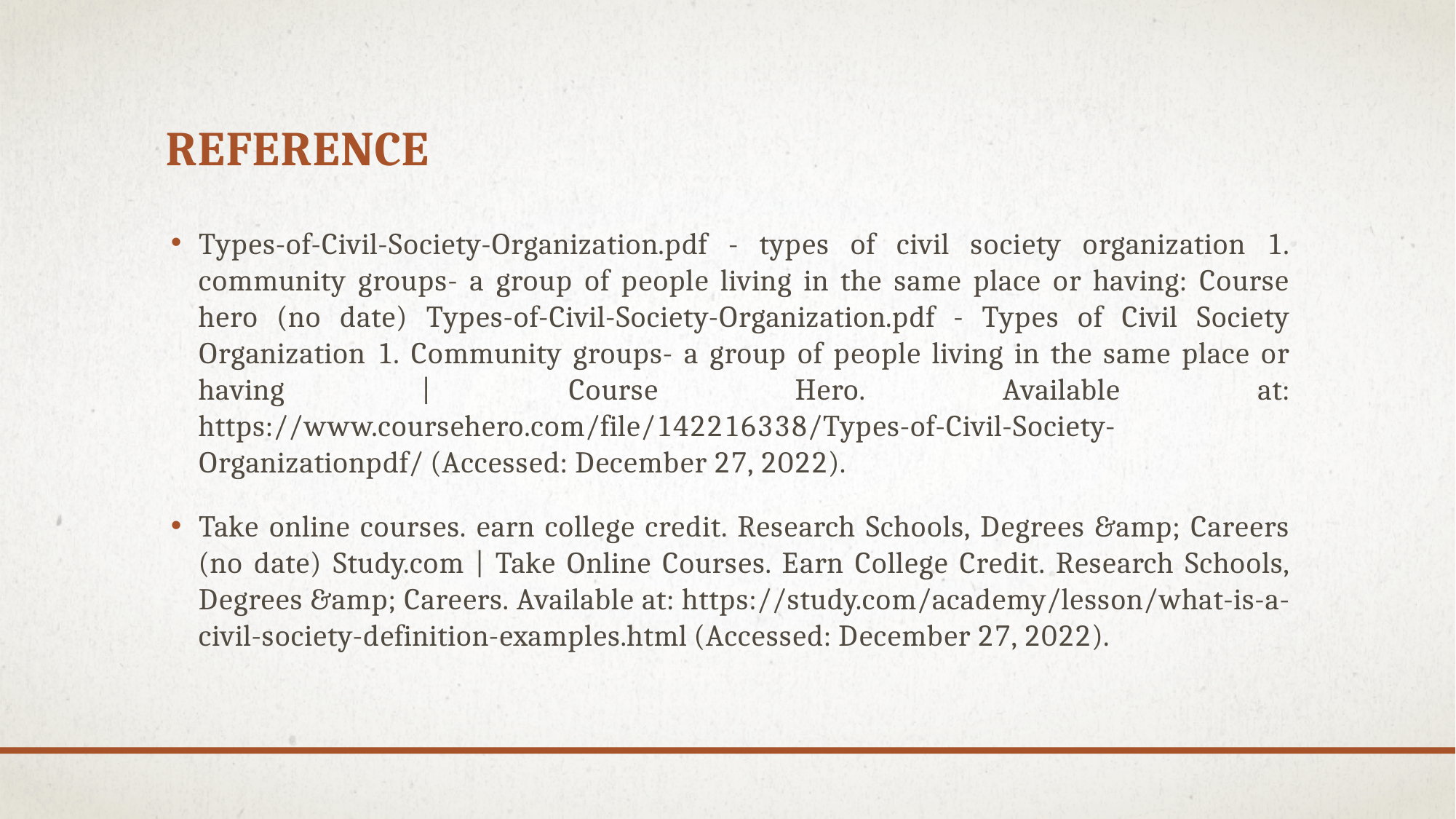

# Reference
Types-of-Civil-Society-Organization.pdf - types of civil society organization 1. community groups- a group of people living in the same place or having: Course hero (no date) Types-of-Civil-Society-Organization.pdf - Types of Civil Society Organization 1. Community groups- a group of people living in the same place or having | Course Hero. Available at: https://www.coursehero.com/file/142216338/Types-of-Civil-Society-Organizationpdf/ (Accessed: December 27, 2022).
Take online courses. earn college credit. Research Schools, Degrees &amp; Careers (no date) Study.com | Take Online Courses. Earn College Credit. Research Schools, Degrees &amp; Careers. Available at: https://study.com/academy/lesson/what-is-a-civil-society-definition-examples.html (Accessed: December 27, 2022).